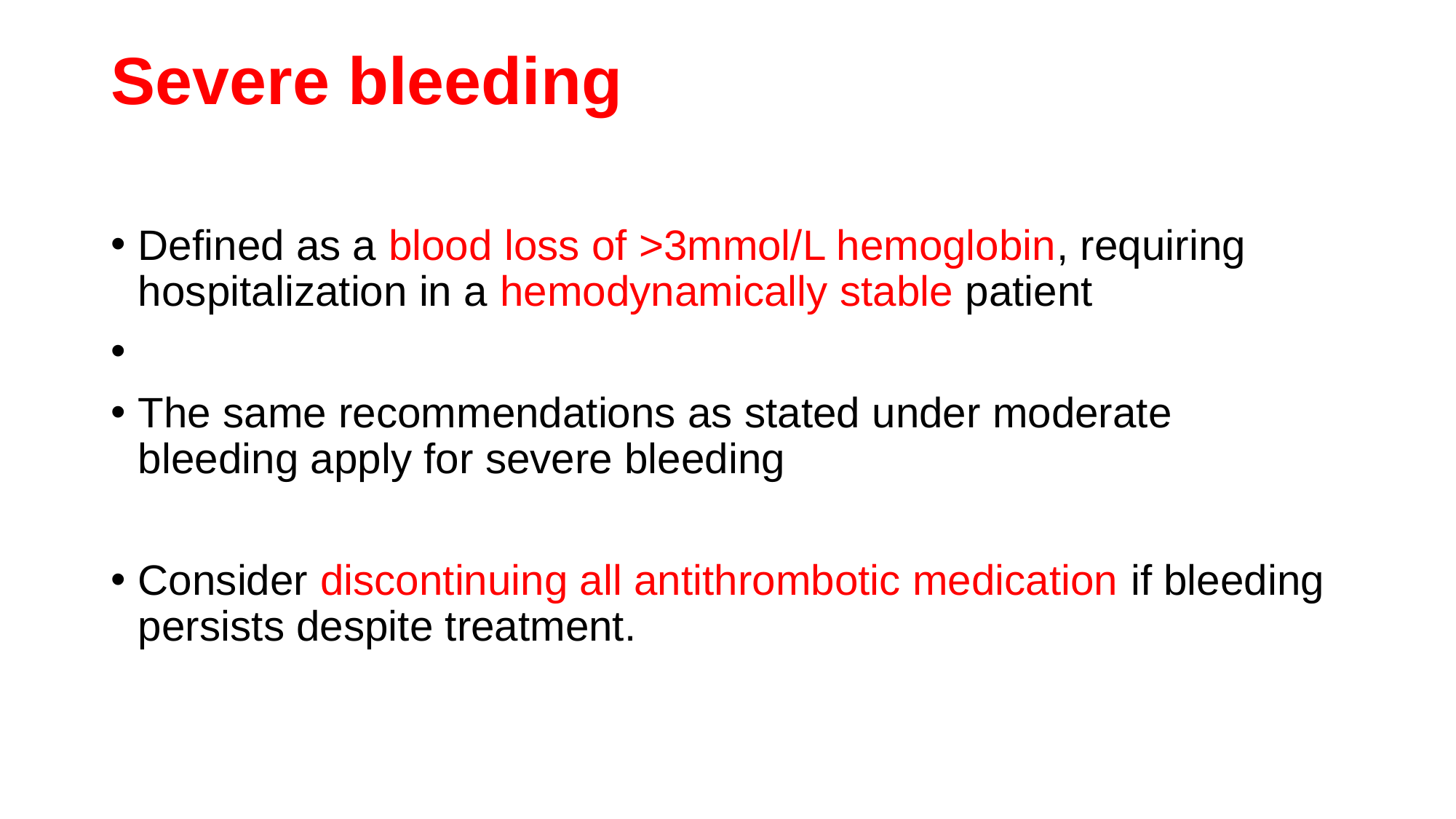

# Severe bleeding
Defined as a blood loss of >3mmol/L hemoglobin, requiring hospitalization in a hemodynamically stable patient

The same recommendations as stated under moderate bleeding apply for severe bleeding

Consider discontinuing all antithrombotic medication if bleeding persists despite treatment.